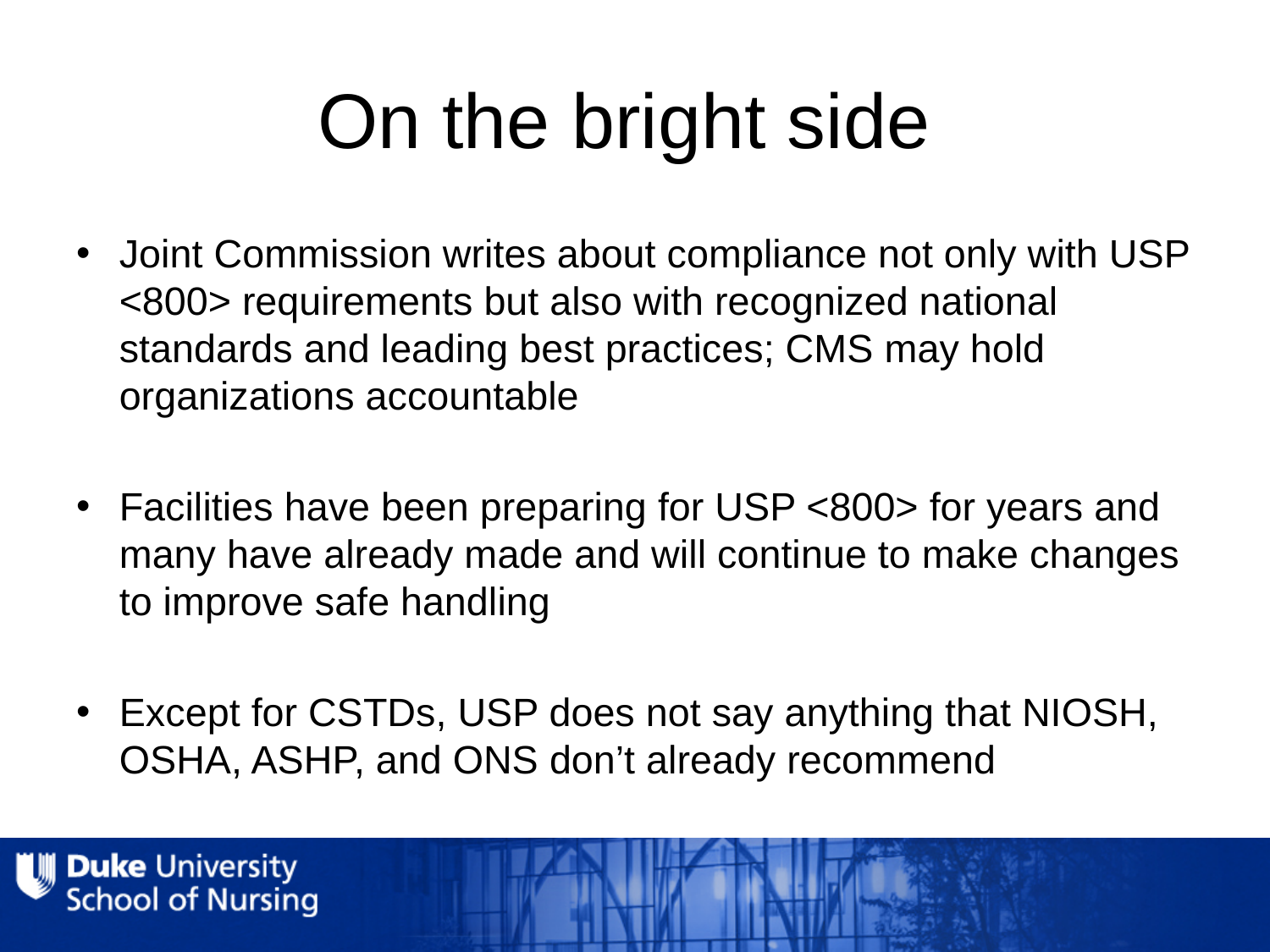

# On the bright side
Joint Commission writes about compliance not only with USP <800> requirements but also with recognized national standards and leading best practices; CMS may hold organizations accountable

Facilities have been preparing for USP <800> for years and many have already made and will continue to make changes to improve safe handling

Except for CSTDs, USP does not say anything that NIOSH, OSHA, ASHP, and ONS don’t already recommend